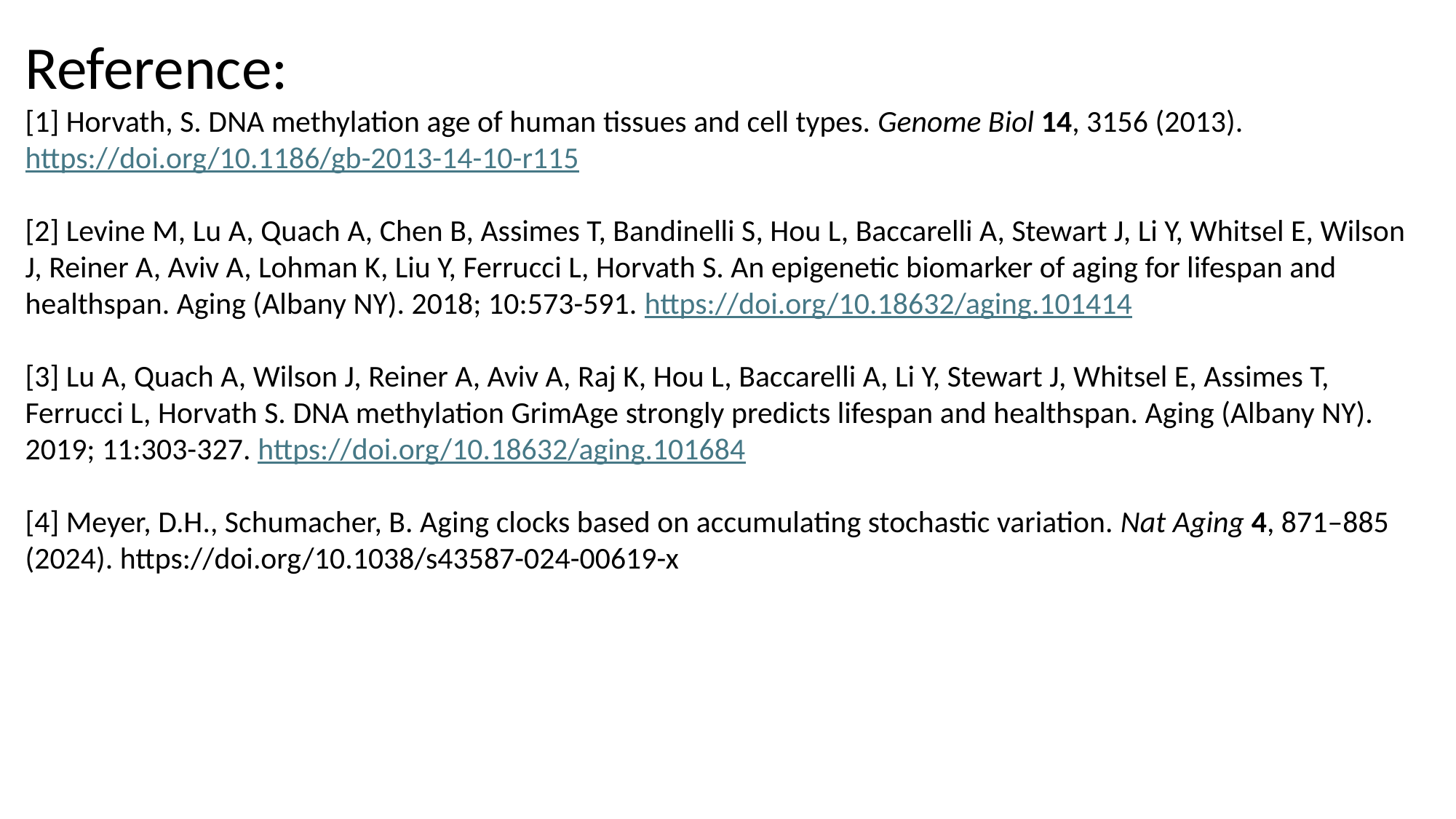

Reference:
[1] Horvath, S. DNA methylation age of human tissues and cell types. Genome Biol 14, 3156 (2013). https://doi.org/10.1186/gb-2013-14-10-r115

[2] Levine M, Lu A, Quach A, Chen B, Assimes T, Bandinelli S, Hou L, Baccarelli A, Stewart J, Li Y, Whitsel E, Wilson J, Reiner A, Aviv A, Lohman K, Liu Y, Ferrucci L, Horvath S. An epigenetic biomarker of aging for lifespan and healthspan. Aging (Albany NY). 2018; 10:573-591. https://doi.org/10.18632/aging.101414

[3] Lu A, Quach A, Wilson J, Reiner A, Aviv A, Raj K, Hou L, Baccarelli A, Li Y, Stewart J, Whitsel E, Assimes T, Ferrucci L, Horvath S. DNA methylation GrimAge strongly predicts lifespan and healthspan. Aging (Albany NY). 2019; 11:303-327. https://doi.org/10.18632/aging.101684

[4] Meyer, D.H., Schumacher, B. Aging clocks based on accumulating stochastic variation. Nat Aging 4, 871–885 (2024). https://doi.org/10.1038/s43587-024-00619-x